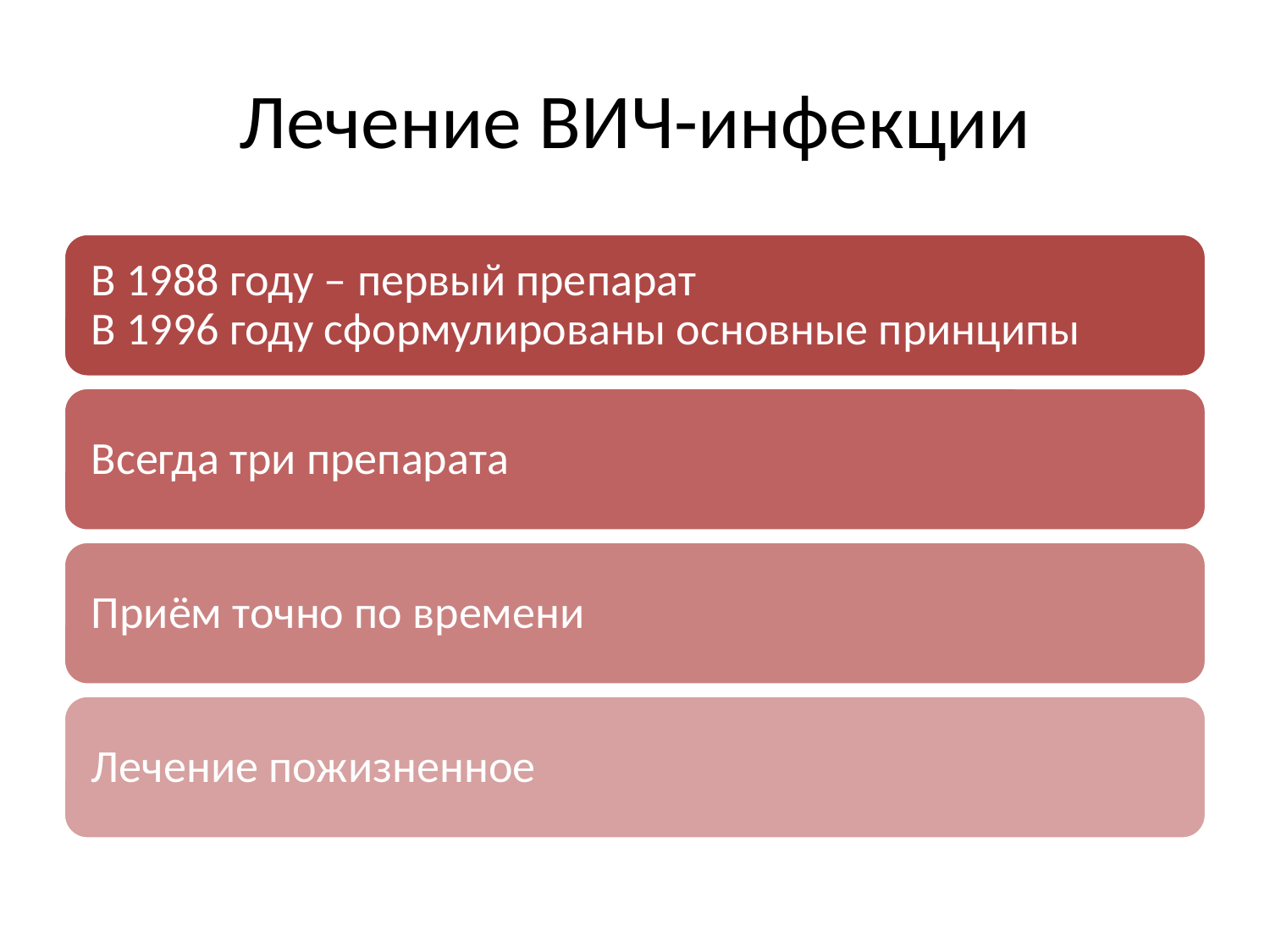

# Лечение ВИЧ-инфекции
В 1988 году – первый препарат
В 1996 году сформулированы основные принципы
Всегда три препарата
Приём точно по времени
Лечение пожизненное